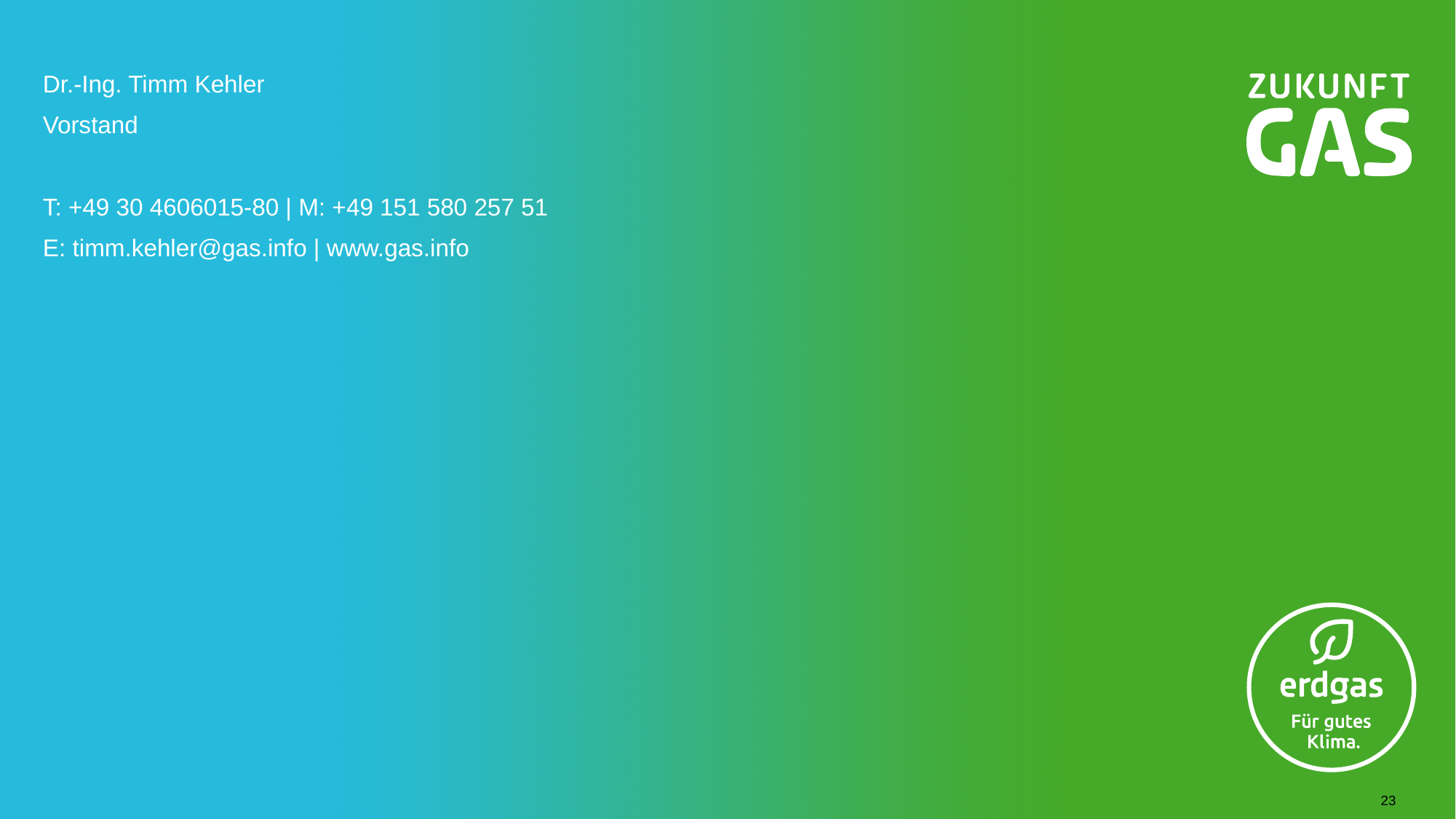

Dr.-Ing. Timm Kehler
Vorstand

T: +49 30 4606015-80 | M: +49 151 580 257 51
E: timm.kehler@gas.info | www.gas.info